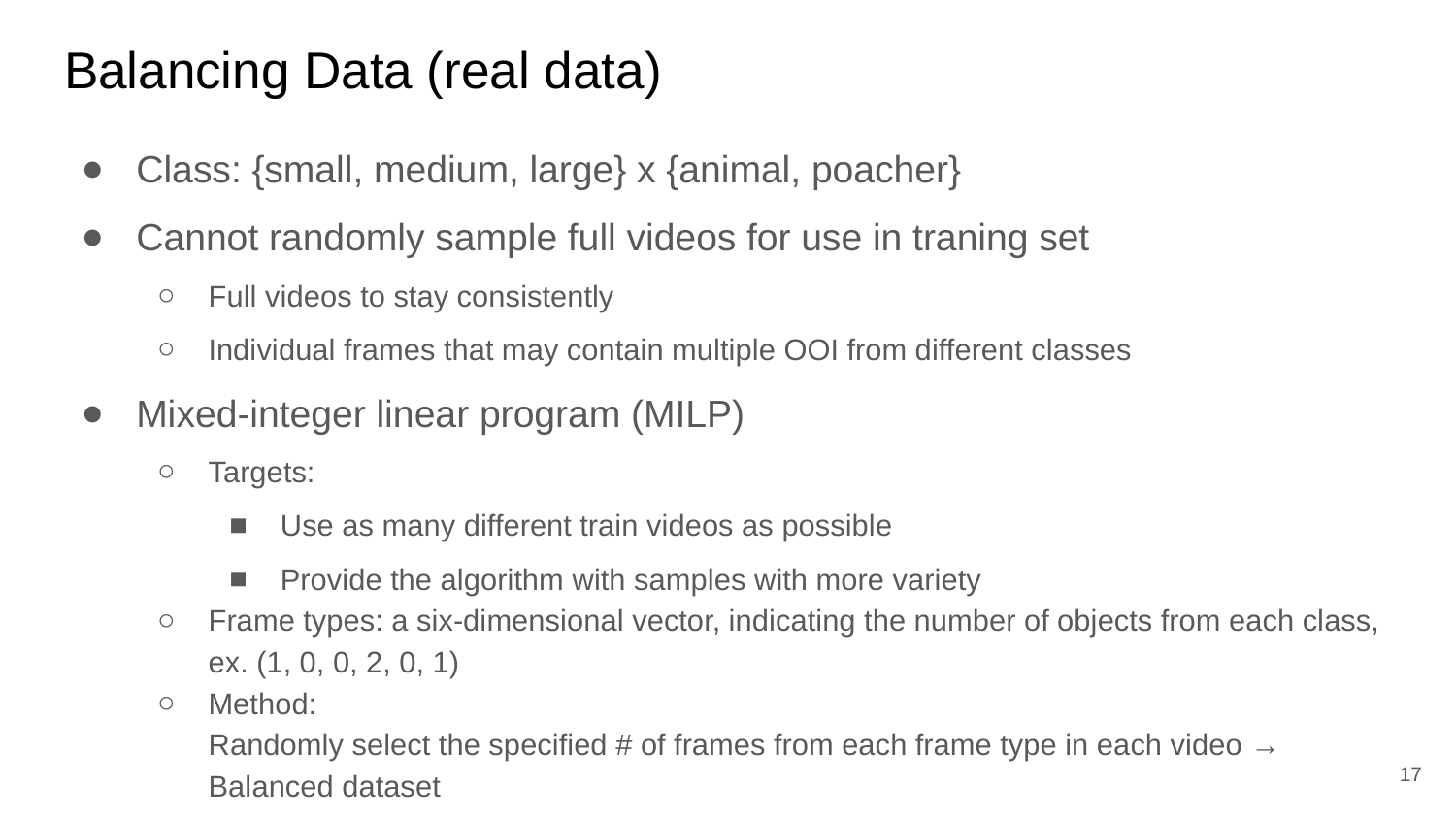

# Balancing Data (real data)
Class: {small, medium, large} x {animal, poacher}
Cannot randomly sample full videos for use in traning set
Full videos to stay consistently
Individual frames that may contain multiple OOI from different classes
Mixed-integer linear program (MILP)
Targets:
Use as many different train videos as possible
Provide the algorithm with samples with more variety
Frame types: a six-dimensional vector, indicating the number of objects from each class, ex. (1, 0, 0, 2, 0, 1)
Method:
Randomly select the specified # of frames from each frame type in each video → Balanced dataset
17